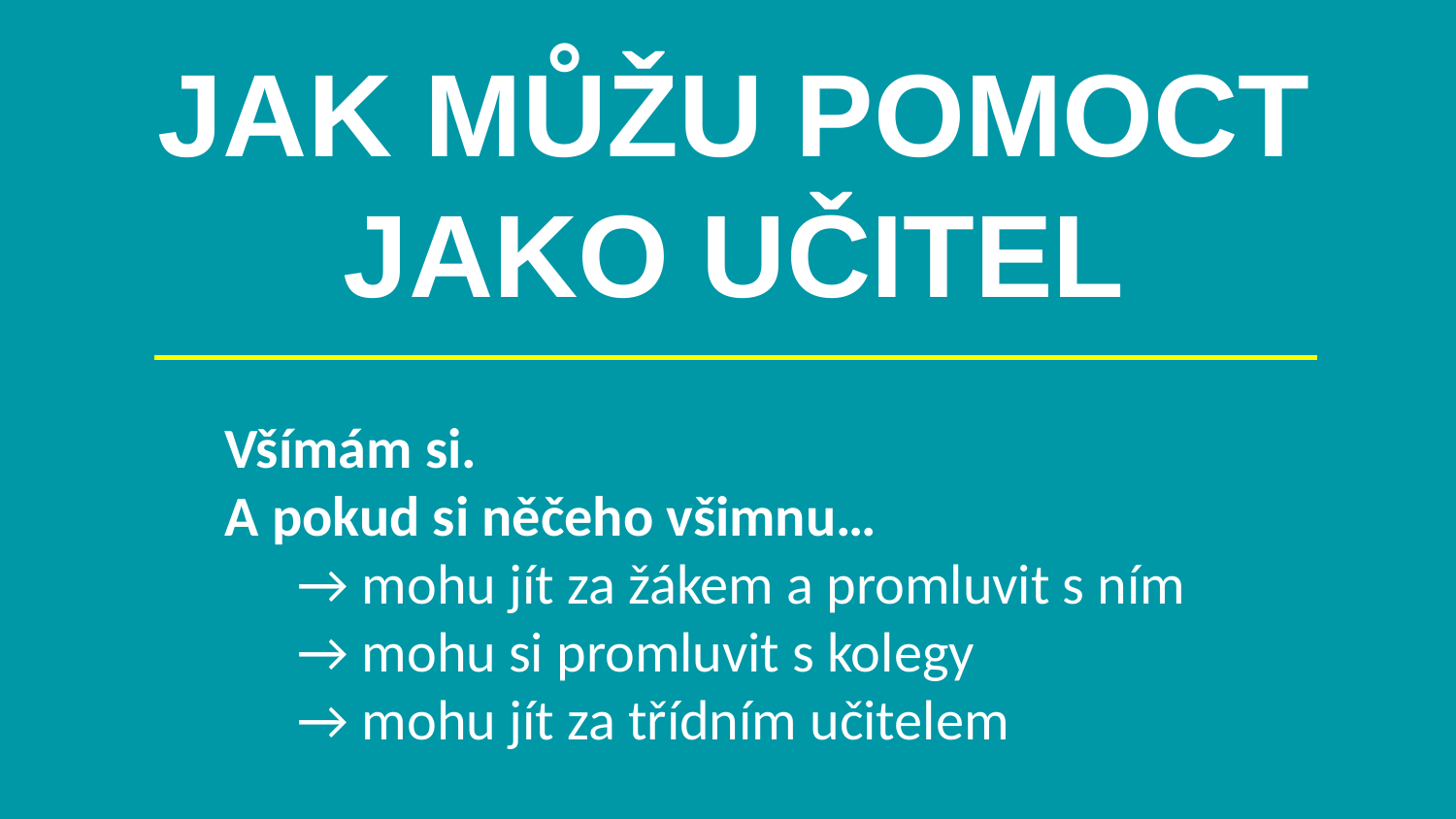

# JAK MŮŽU POMOCT JAKO UČITEL
Všímám si.
A pokud si něčeho všimnu…
→ mohu jít za žákem a promluvit s ním
→ mohu si promluvit s kolegy
→ mohu jít za třídním učitelem